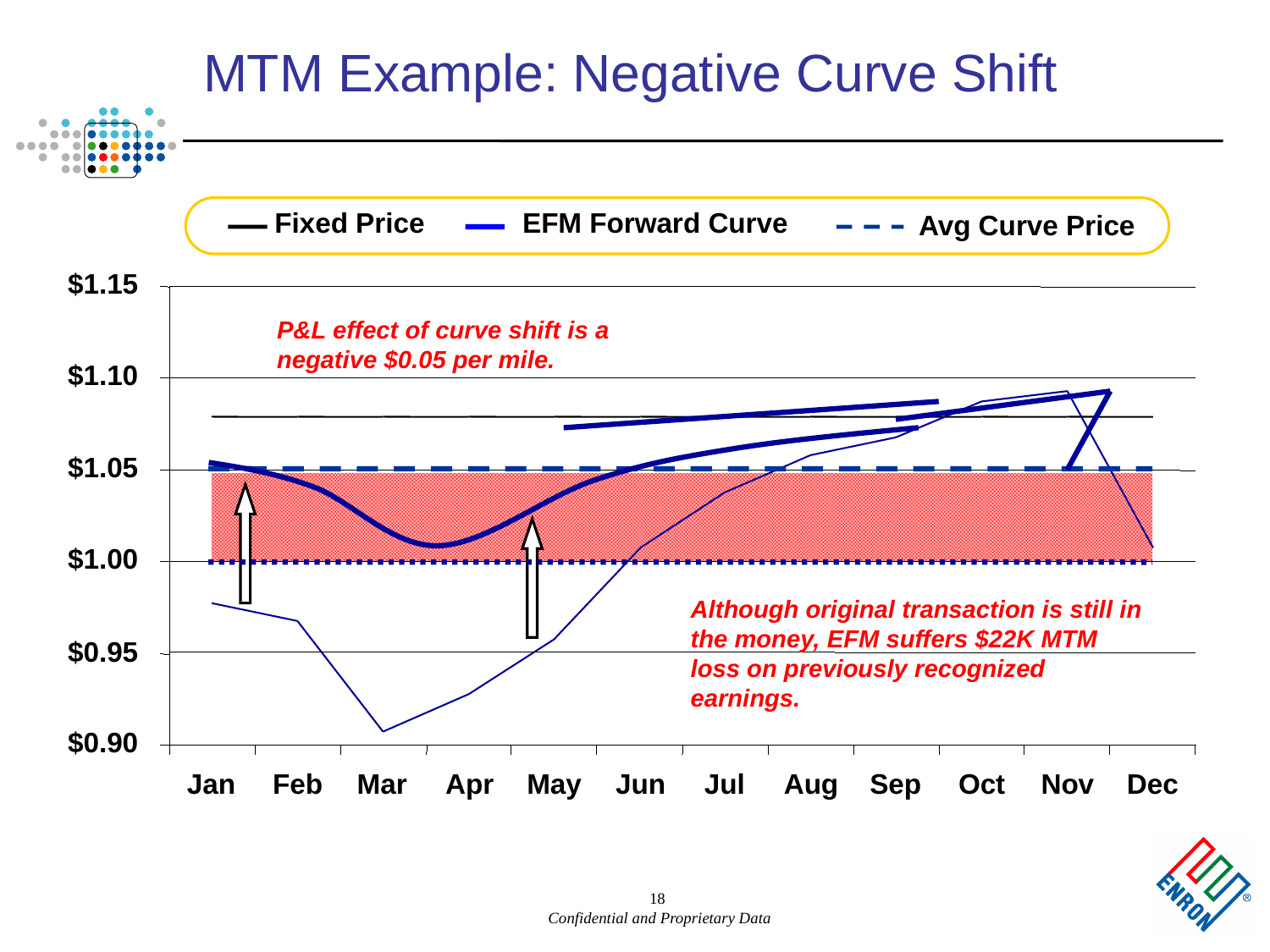

18
# MTM Example: Negative Curve Shift

Fixed Price
EFM Forward Curve
Avg Curve Price

$1.15

P&L effect of curve shift is a negative $0.05 per mile.
$1.10

$1.05

$1.00

Although original transaction is still in the money, EFM suffers $22K MTM loss on previously recognized earnings.
$0.95

$0.90

Jan
Feb
Mar
Apr
May
Jun
Jul
Aug
Sep
Oct
Nov
Dec